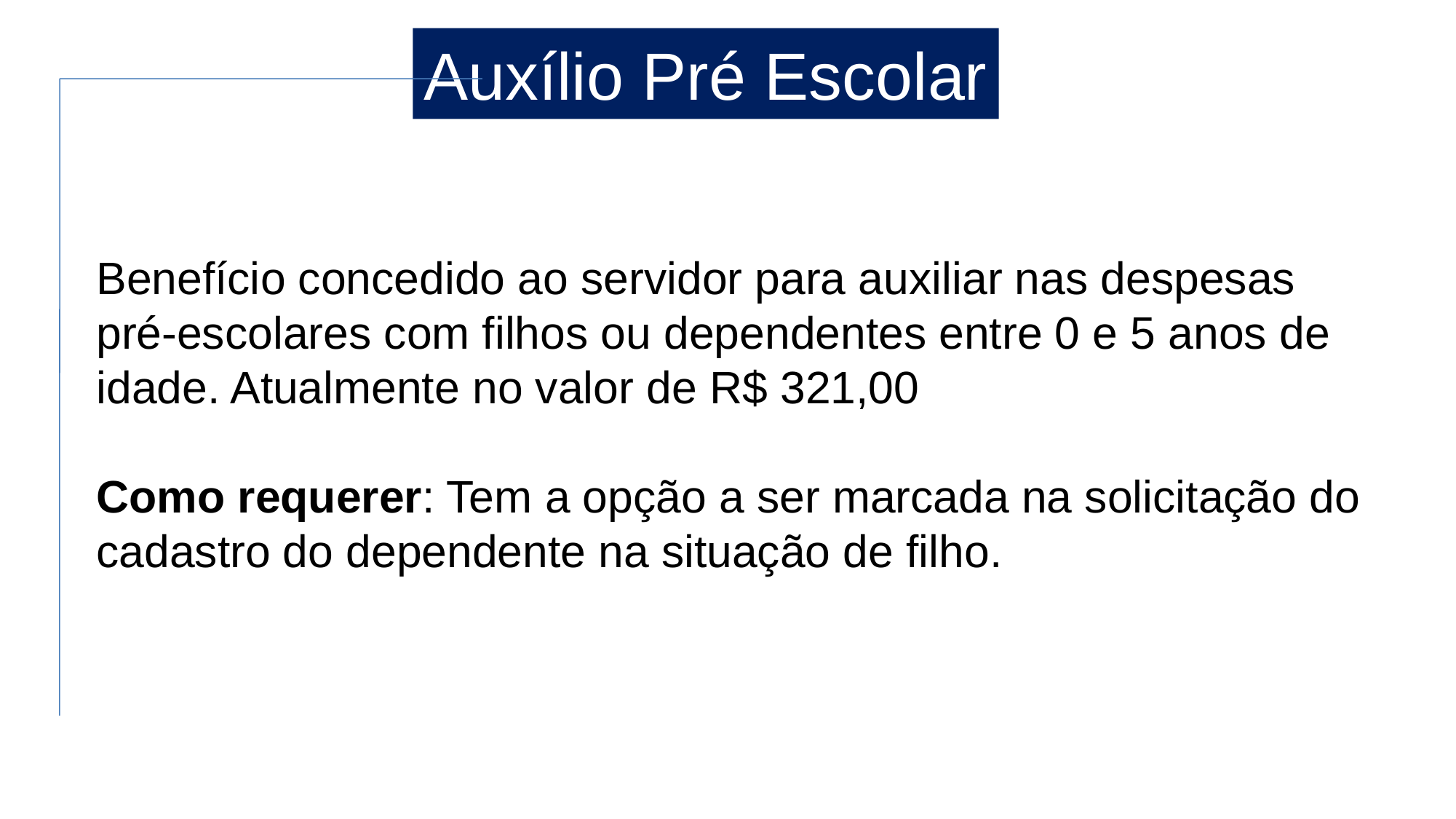

Auxílio Pré Escolar

Benefício concedido ao servidor para auxiliar nas despesas pré-escolares com filhos ou dependentes entre 0 e 5 anos de idade. Atualmente no valor de R$ 321,00

Como requerer: Tem a opção a ser marcada na solicitação do cadastro do dependente na situação de filho.